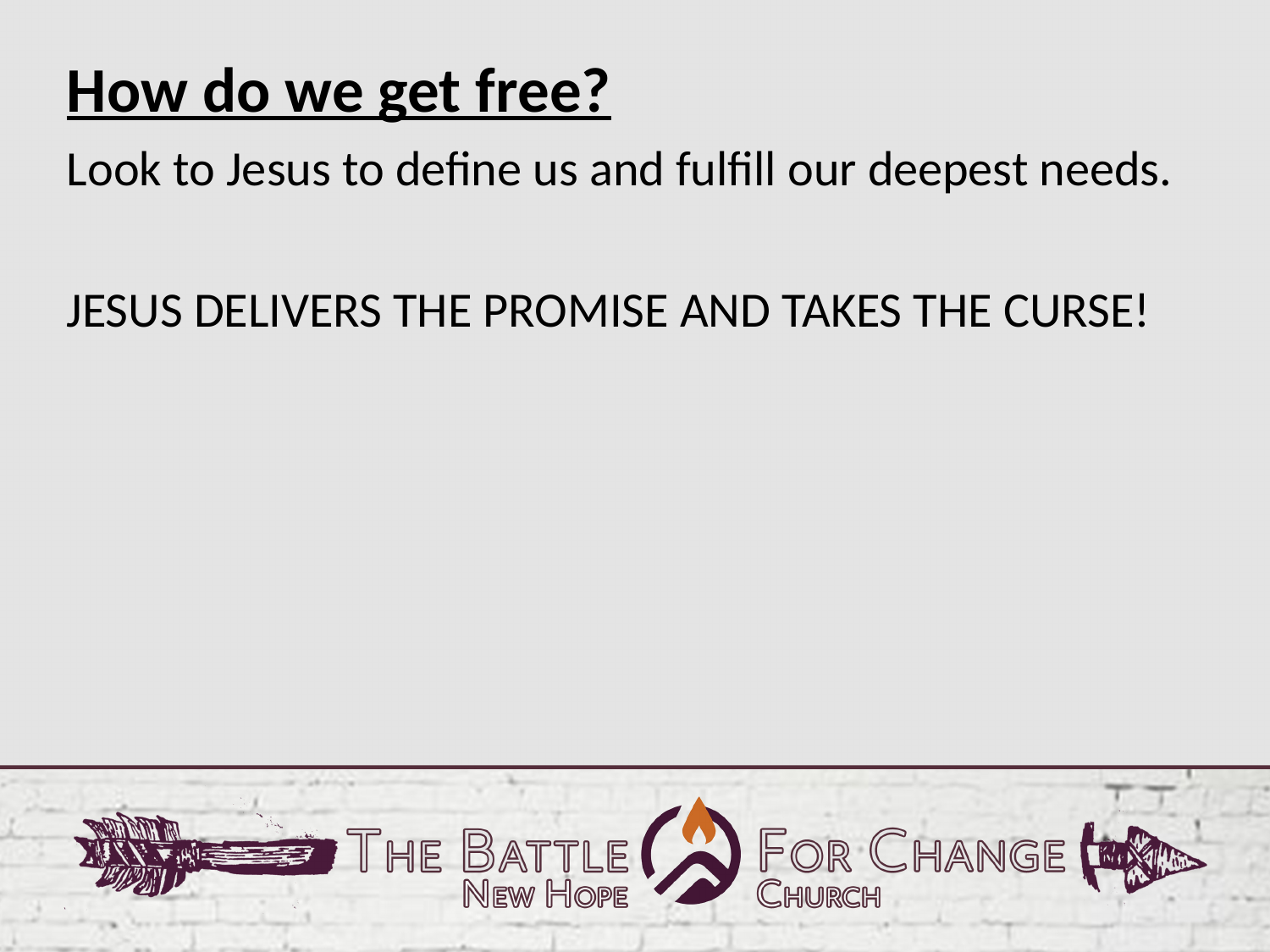

How do we get free?
Look to Jesus to define us and fulfill our deepest needs.

JESUS DELIVERS THE PROMISE AND TAKES THE CURSE!